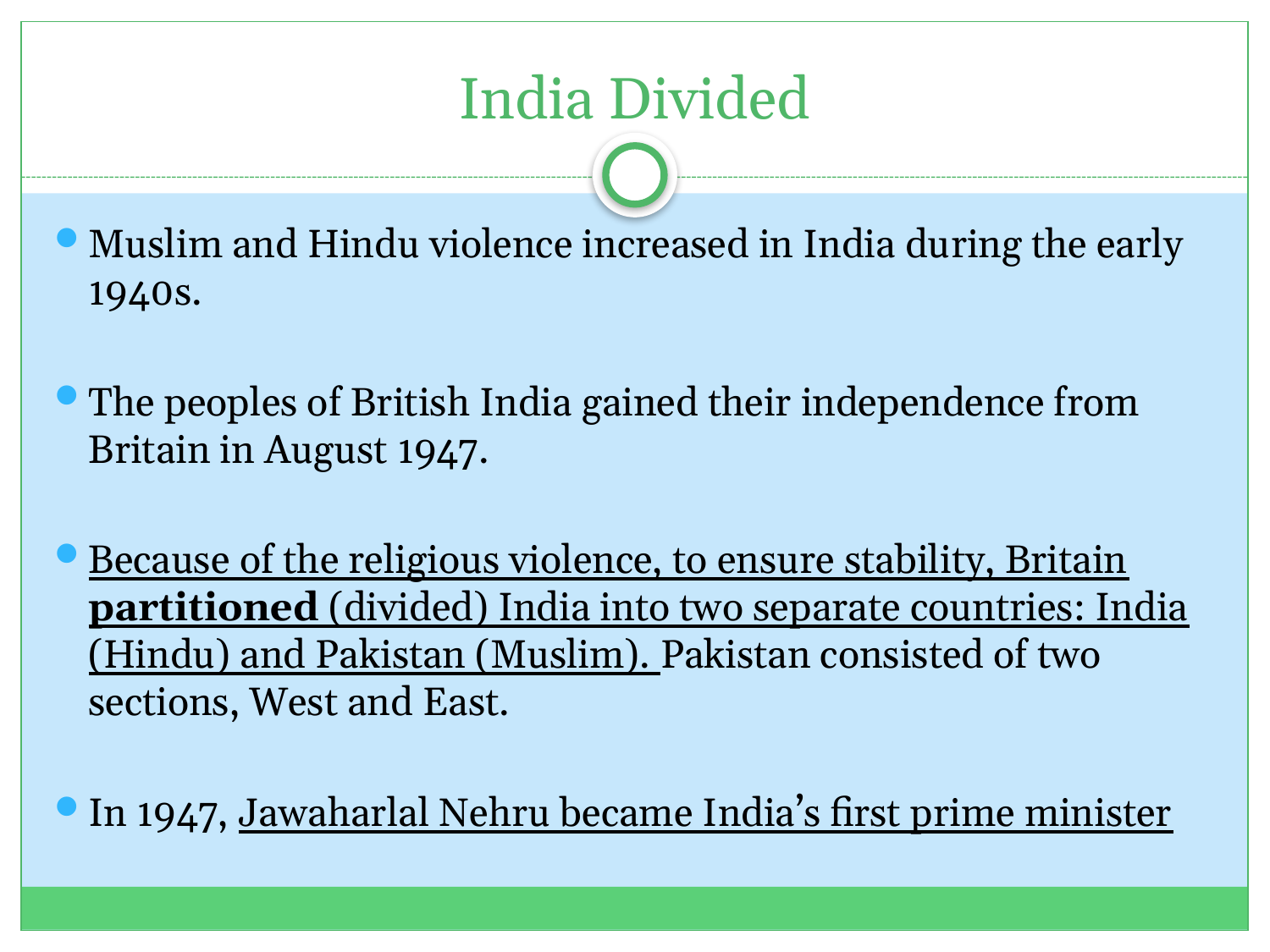

# India Divided
Muslim and Hindu violence increased in India during the early 1940s.

The peoples of British India gained their independence from Britain in August 1947.

Because of the religious violence, to ensure stability, Britain partitioned (divided) India into two separate countries: India (Hindu) and Pakistan (Muslim). Pakistan consisted of two sections, West and East.

In 1947, Jawaharlal Nehru became India’s first prime minister